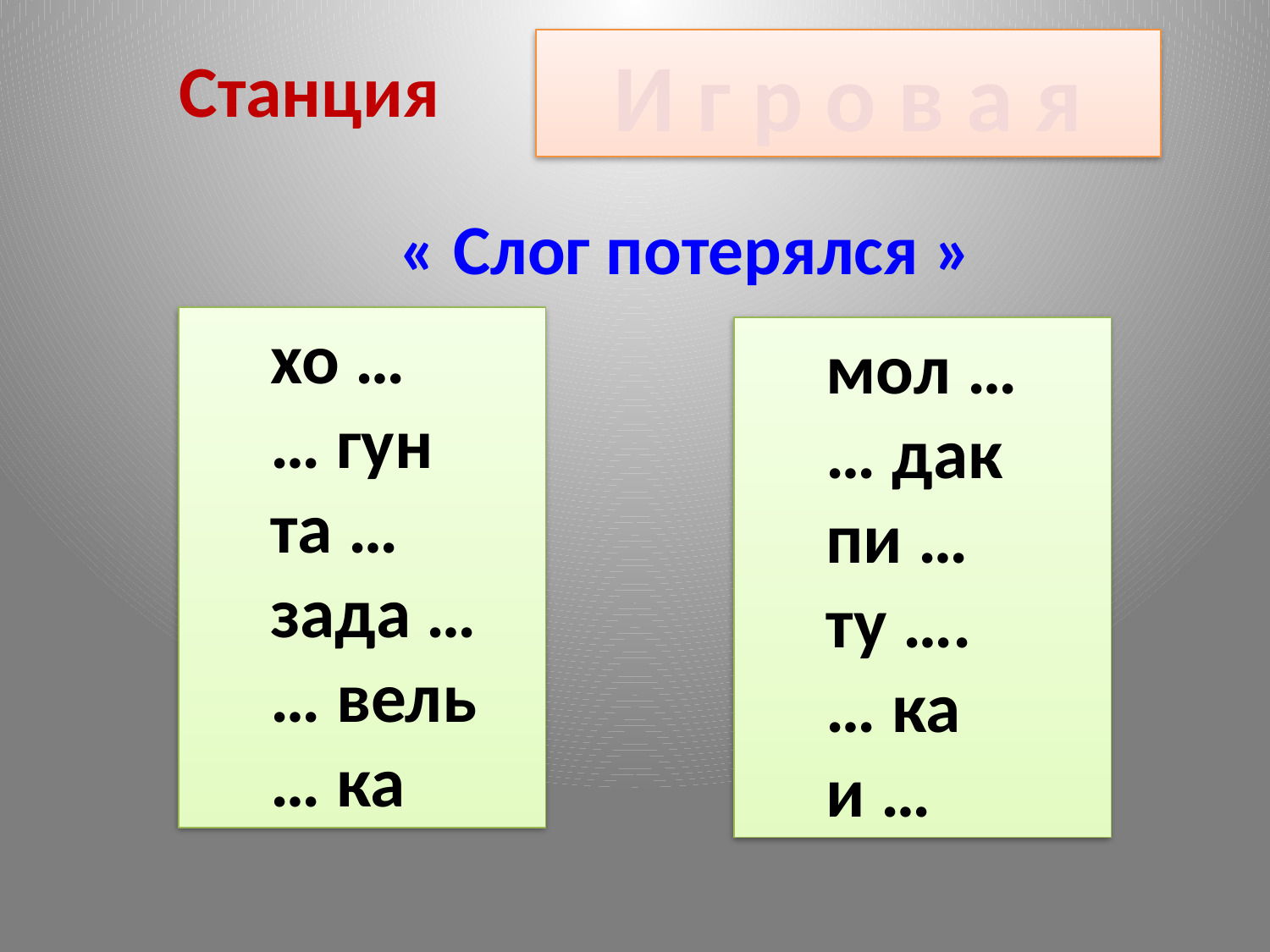

И г р о в а я
# Станция
« Слог потерялся »
     хо …
     … гун
     та …
     зада …
     … вель
     … ка
     мол …
     … дак
     пи …
     ту ….
     … ка
     и …